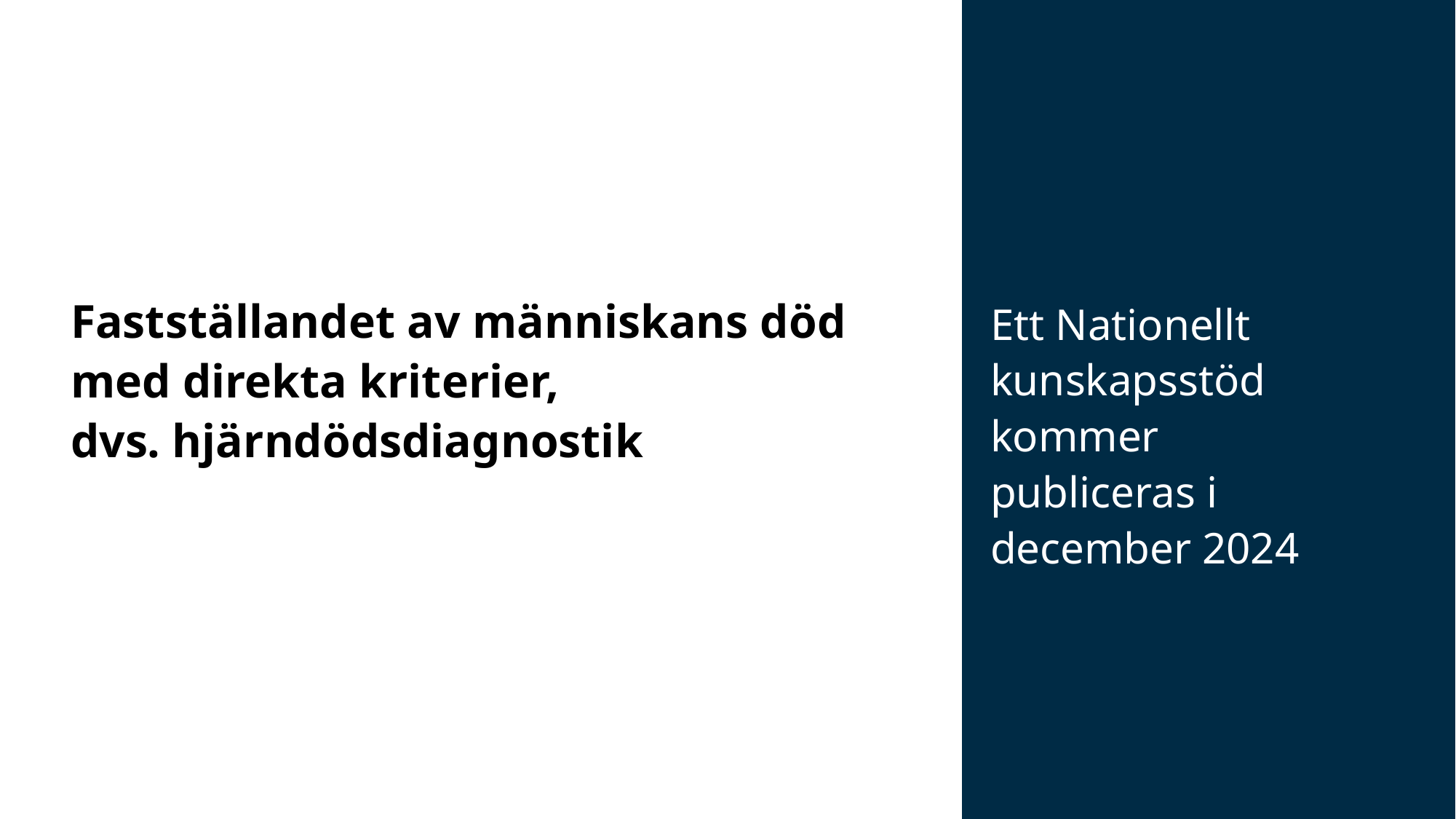

# Fastställandet av människans död med direkta kriterier, dvs. hjärndödsdiagnostik
Ett Nationellt kunskapsstöd kommer publiceras i december 2024